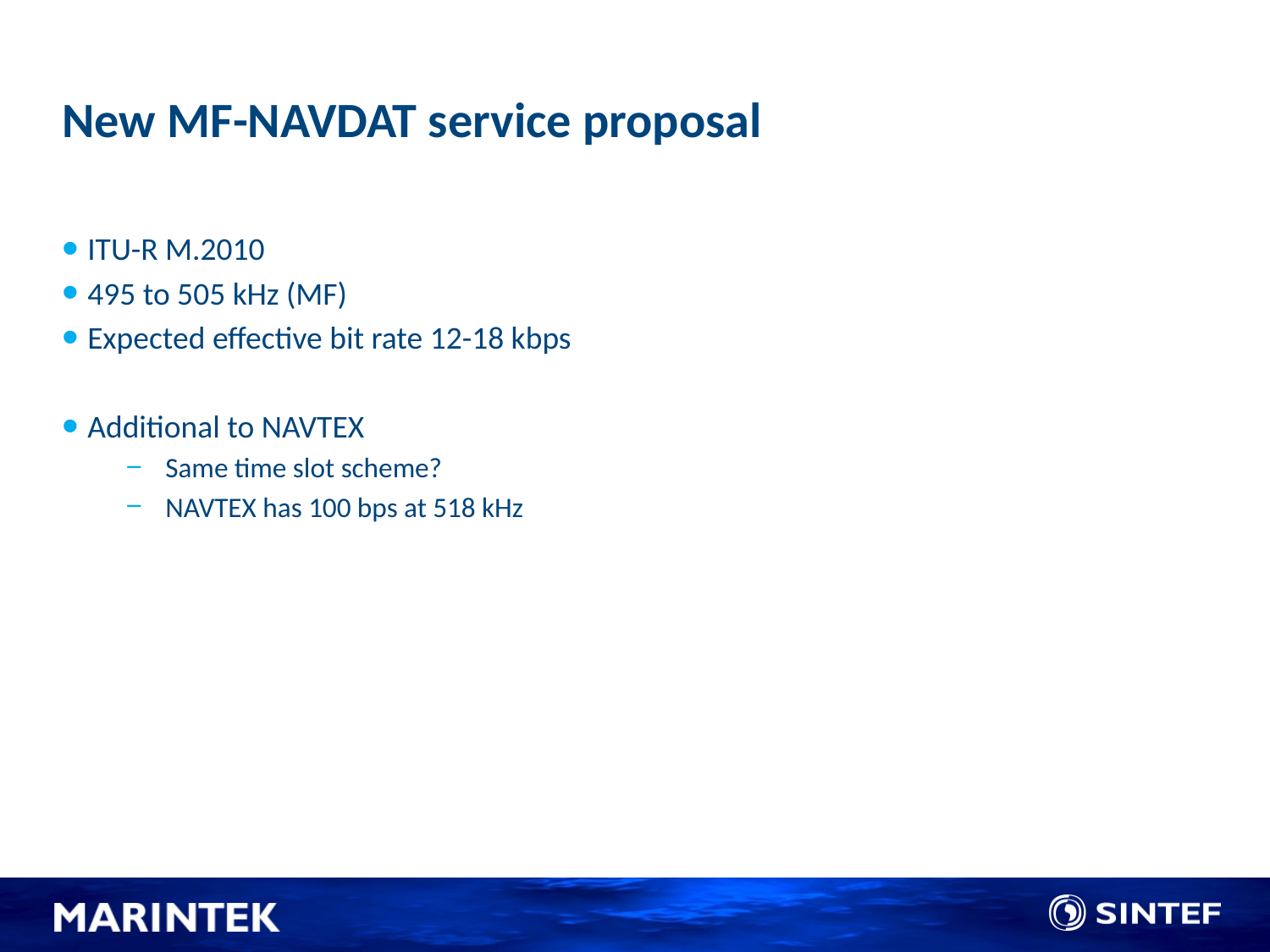

# New MF-NAVDAT service proposal
ITU-R M.2010
495 to 505 kHz (MF)
Expected effective bit rate 12-18 kbps

Additional to NAVTEX
Same time slot scheme?
NAVTEX has 100 bps at 518 kHz